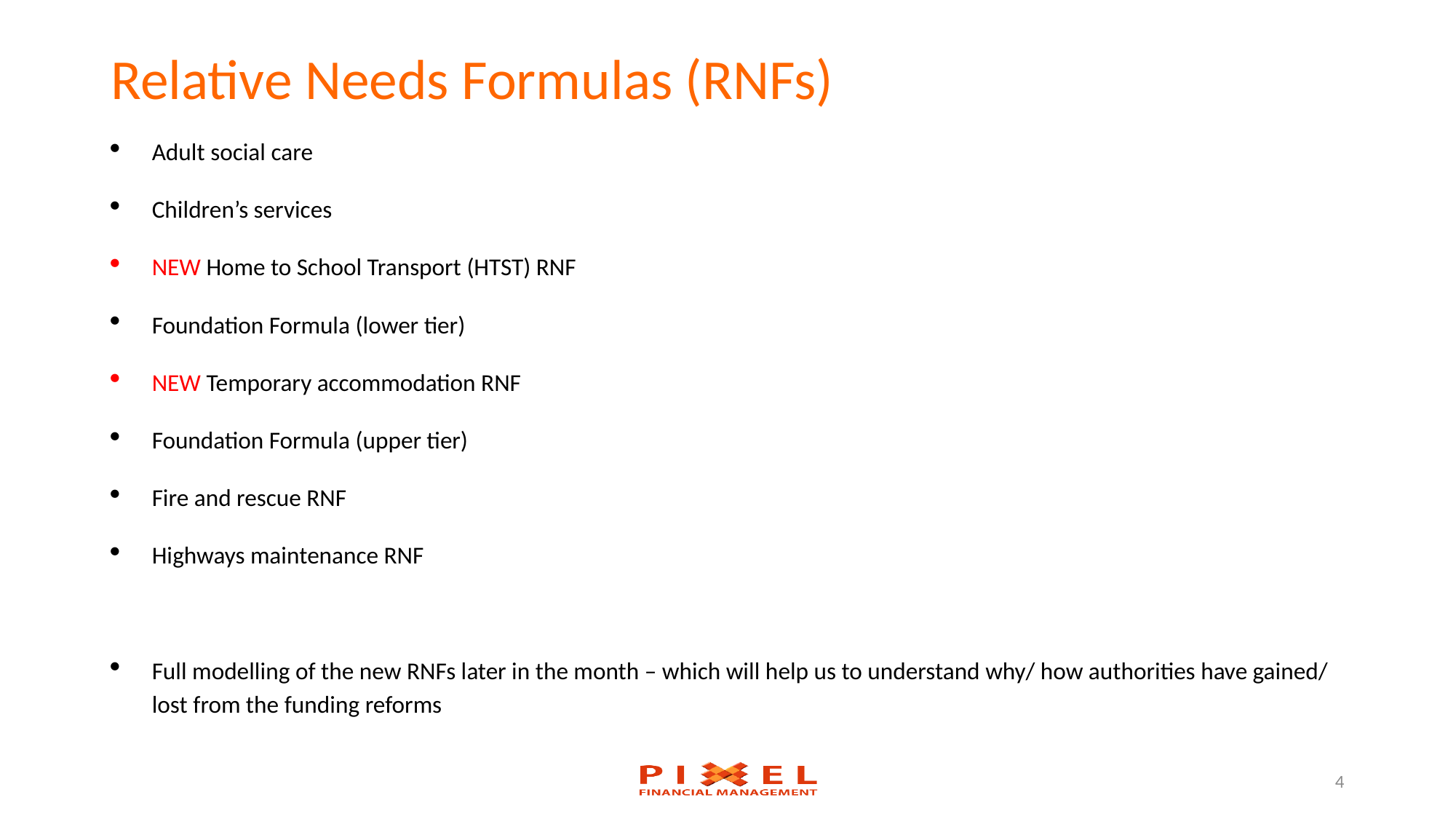

# Relative Needs Formulas (RNFs)
Adult social care
Children’s services
NEW Home to School Transport (HTST) RNF
Foundation Formula (lower tier)
NEW Temporary accommodation RNF
Foundation Formula (upper tier)
Fire and rescue RNF
Highways maintenance RNF

Full modelling of the new RNFs later in the month – which will help us to understand why/ how authorities have gained/ lost from the funding reforms

4